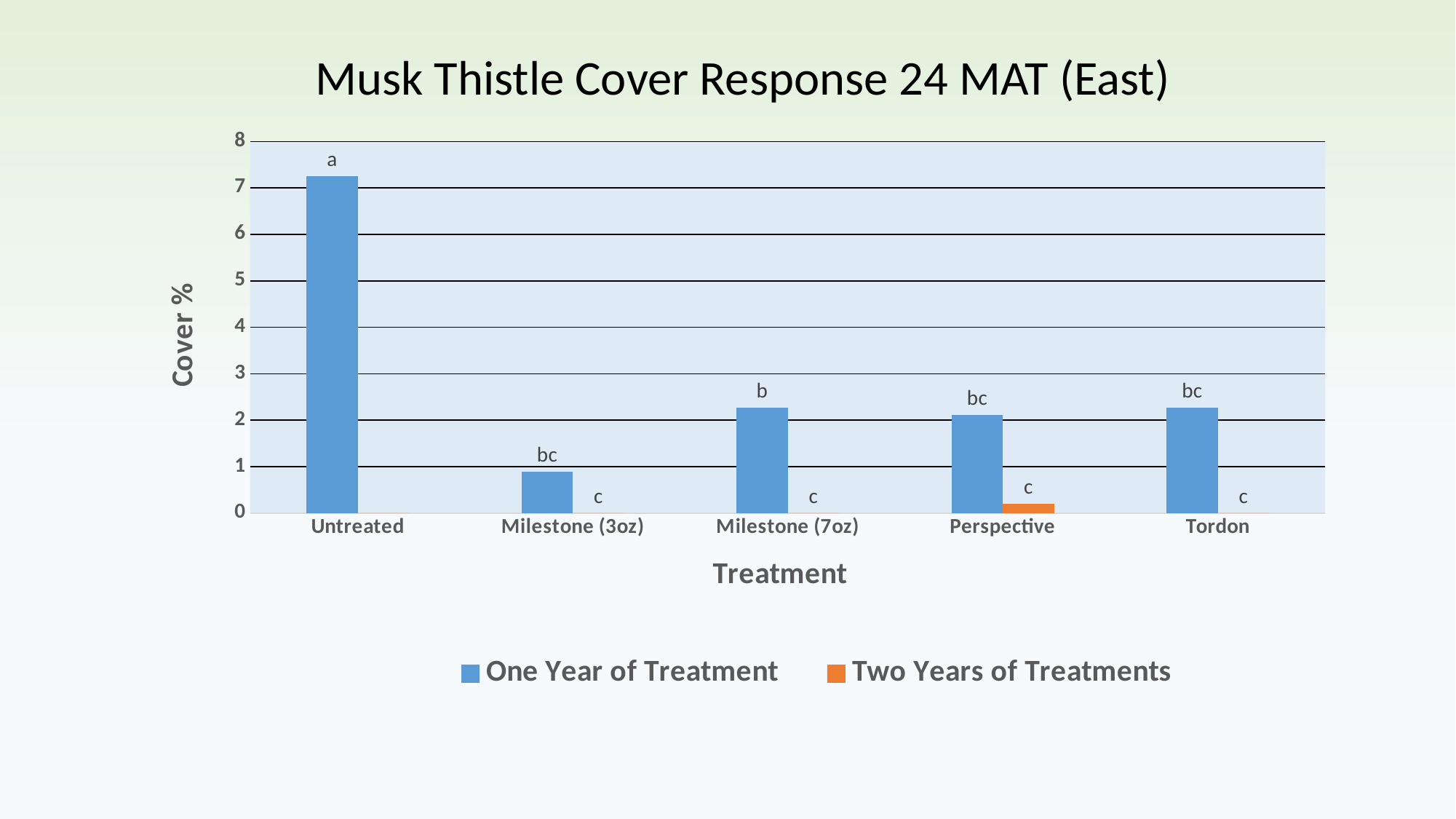

# Musk Thistle Cover Response 24 MAT (East)

### Chart

| Category |  |  |
|---|---|---|
| Untreated | 7.25 | 0.0 |
| Milestone (3oz) | 0.89 | 0.0 |
| Milestone (7oz) | 2.27 | 0.0 |
| Perspective | 2.11 | 0.2 |
| Tordon | 2.27 | 0.0 |